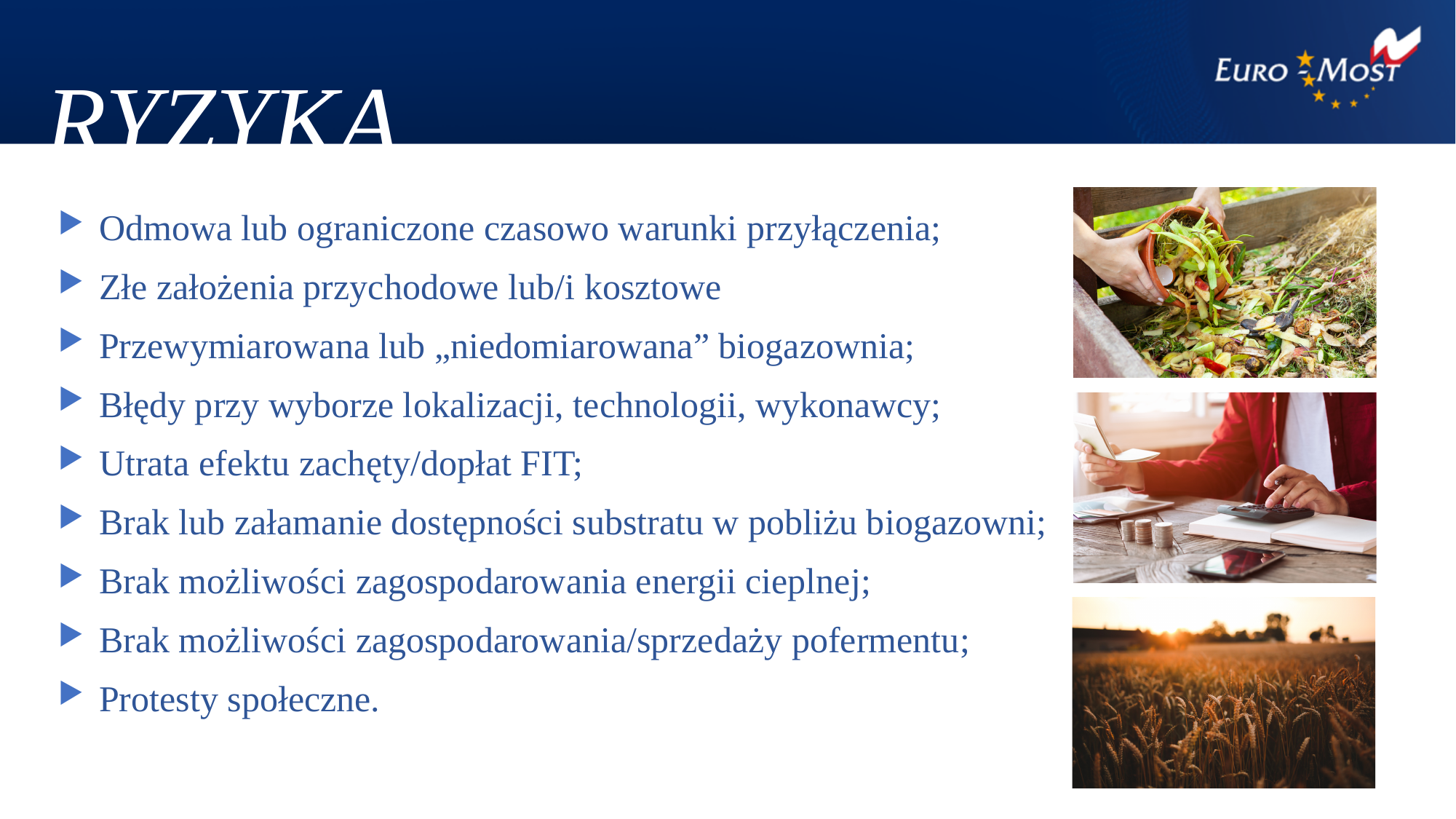

RYZYKA

Odmowa lub ograniczone czasowo warunki przyłączenia;
Złe założenia przychodowe lub/i kosztowe
Przewymiarowana lub „niedomiarowana” biogazownia;
Błędy przy wyborze lokalizacji, technologii, wykonawcy;
Utrata efektu zachęty/dopłat FIT;
Brak lub załamanie dostępności substratu w pobliżu biogazowni;
Brak możliwości zagospodarowania energii cieplnej;
Brak możliwości zagospodarowania/sprzedaży pofermentu;
Protesty społeczne.